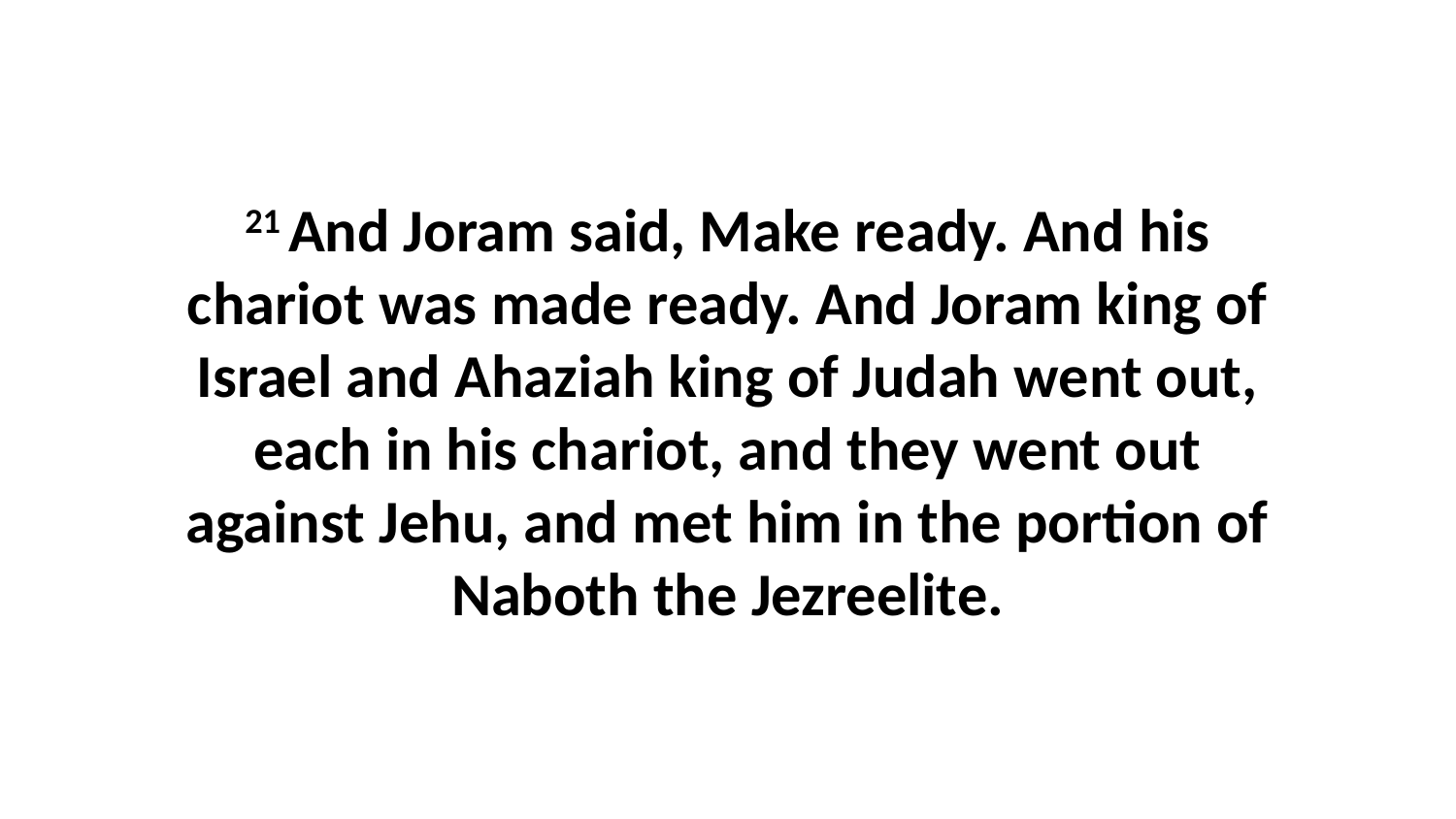

21 And Joram said, Make ready. And his chariot was made ready. And Joram king of Israel and Ahaziah king of Judah went out, each in his chariot, and they went out against Jehu, and met him in the portion of Naboth the Jezreelite.